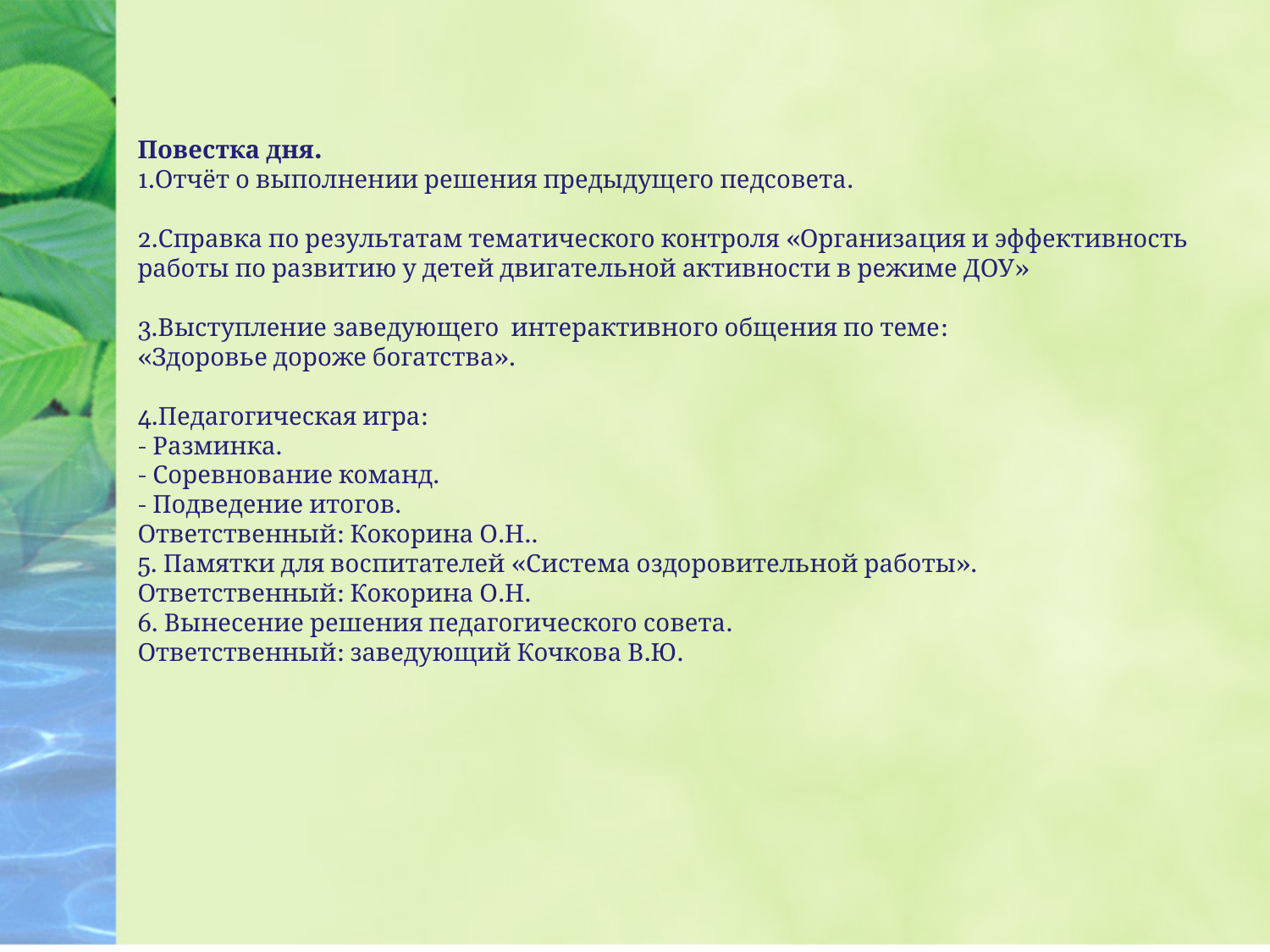

Повестка дня.
1.Отчёт о выполнении решения предыдущего педсовета.

2.Справка по результатам тематического контроля «Организация и эффективность работы по развитию у детей двигательной активности в режиме ДОУ»

3.Выступление заведующего  интерактивного общения по теме:
«Здоровье дороже богатства».

4.Педагогическая игра:
- Разминка.
- Соревнование команд.
- Подведение итогов.
Ответственный: Кокорина О.Н..
5. Памятки для воспитателей «Система оздоровительной работы».
Ответственный: Кокорина О.Н.
6. Вынесение решения педагогического совета.
Ответственный: заведующий Кочкова В.Ю.